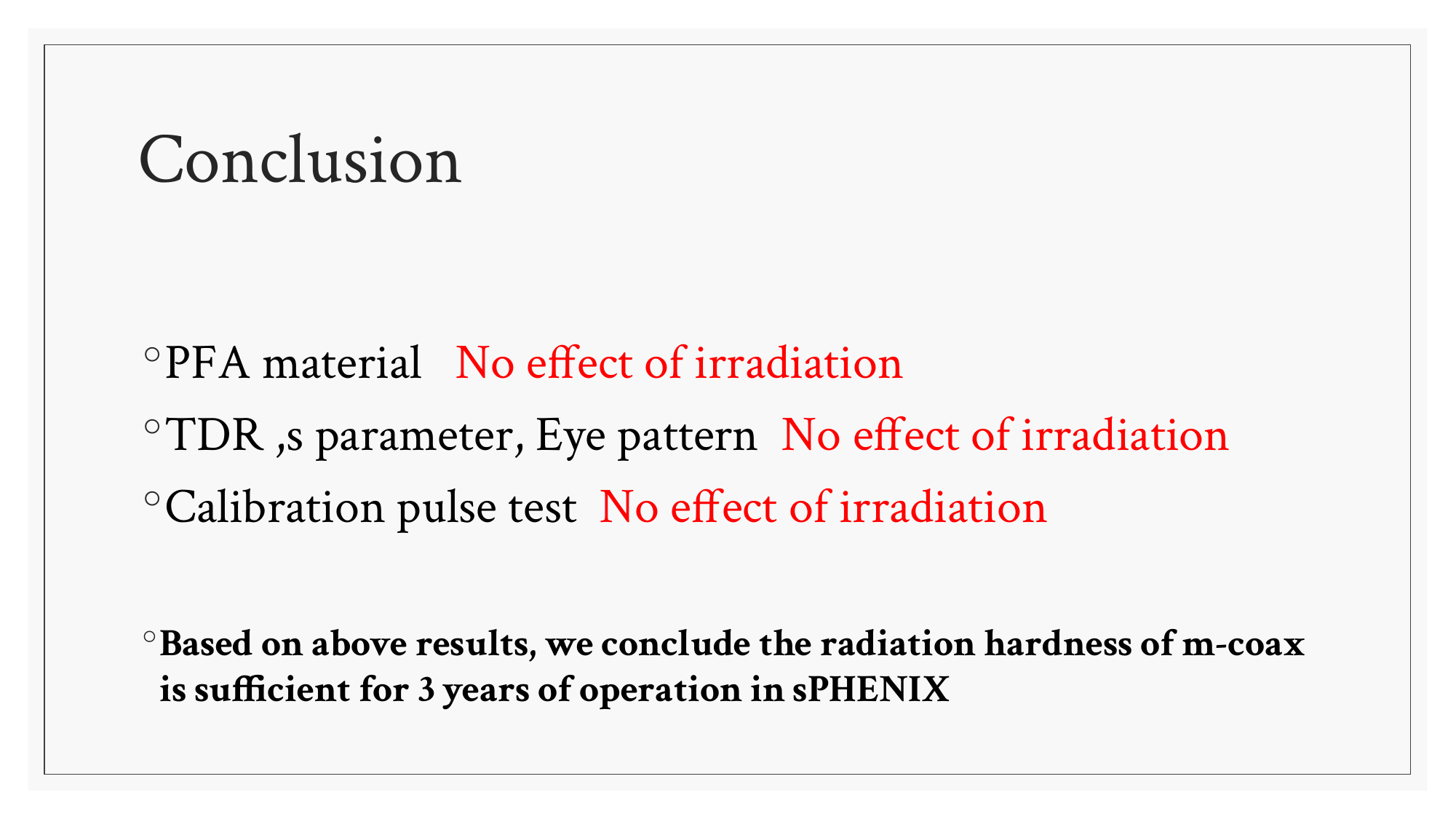

# Conclusion

PFA material   No effect of irradiation
TDR ,s parameter, Eye pattern  No effect of irradiation
Calibration pulse test  No effect of irradiation

Based on above results, we conclude the radiation hardness of m-coax is sufficient for 3 years of operation in sPHENIX